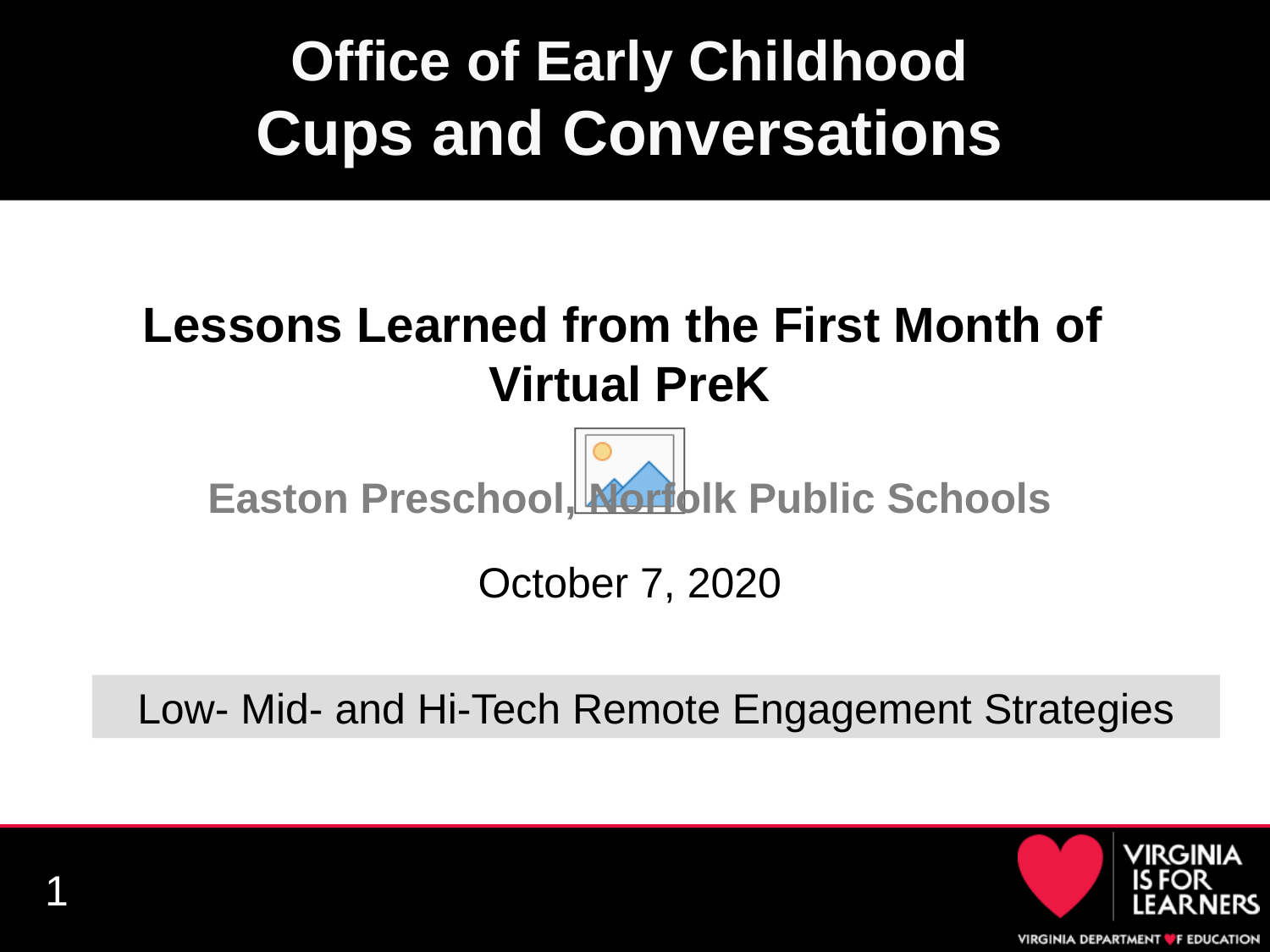

# Office of Early Childhood Cups and Conversations
Lessons Learned from the First Month of
Virtual PreK

Easton Preschool, Norfolk Public Schools

October 7, 2020

Low- Mid- and Hi-Tech Remote Engagement Strategies